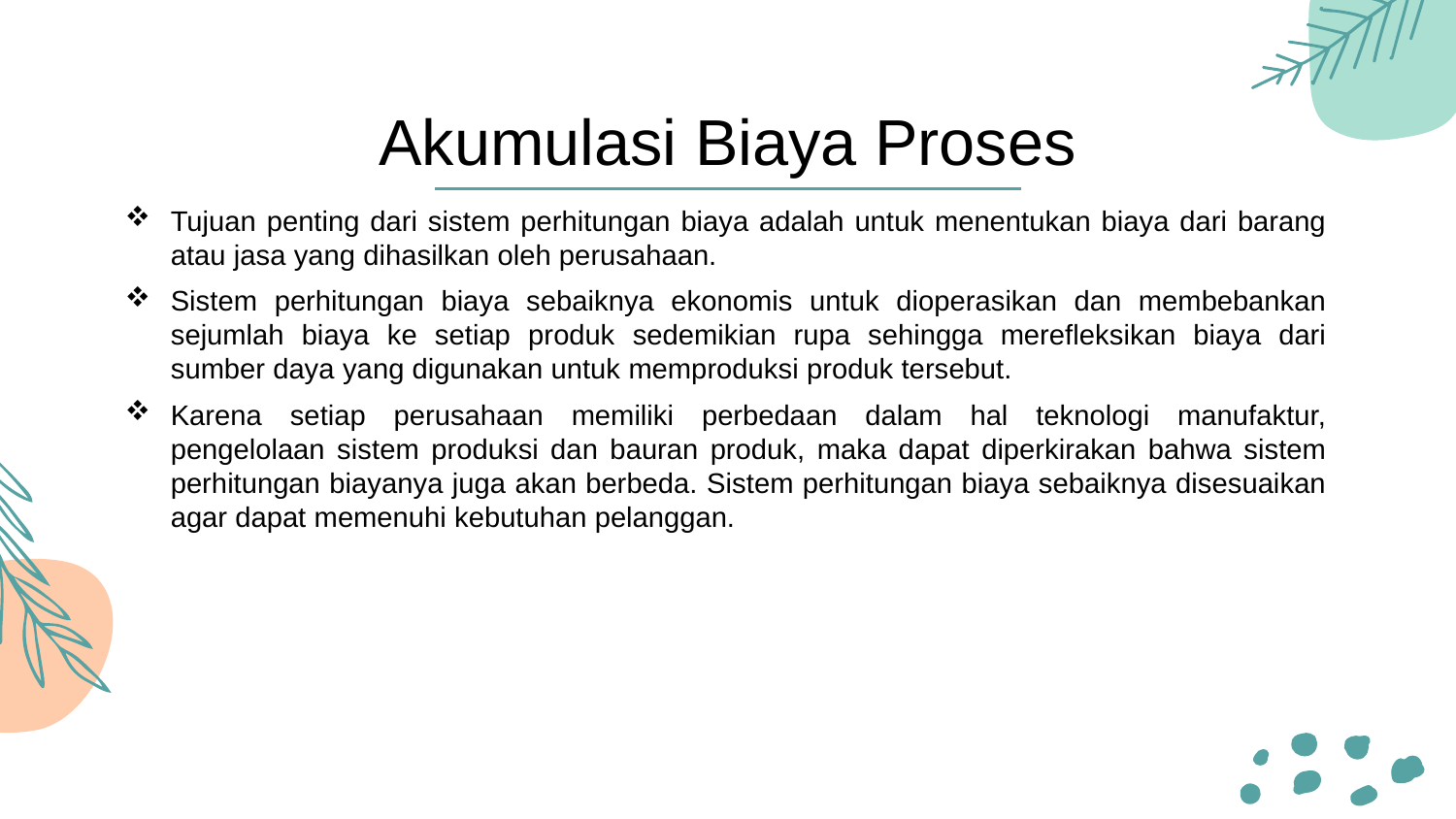

# Akumulasi Biaya Proses
Tujuan penting dari sistem perhitungan biaya adalah untuk menentukan biaya dari barang atau jasa yang dihasilkan oleh perusahaan.
Sistem perhitungan biaya sebaiknya ekonomis untuk dioperasikan dan membebankan sejumlah biaya ke setiap produk sedemikian rupa sehingga merefleksikan biaya dari sumber daya yang digunakan untuk memproduksi produk tersebut.
Karena setiap perusahaan memiliki perbedaan dalam hal teknologi manufaktur, pengelolaan sistem produksi dan bauran produk, maka dapat diperkirakan bahwa sistem perhitungan biayanya juga akan berbeda. Sistem perhitungan biaya sebaiknya disesuaikan agar dapat memenuhi kebutuhan pelanggan.